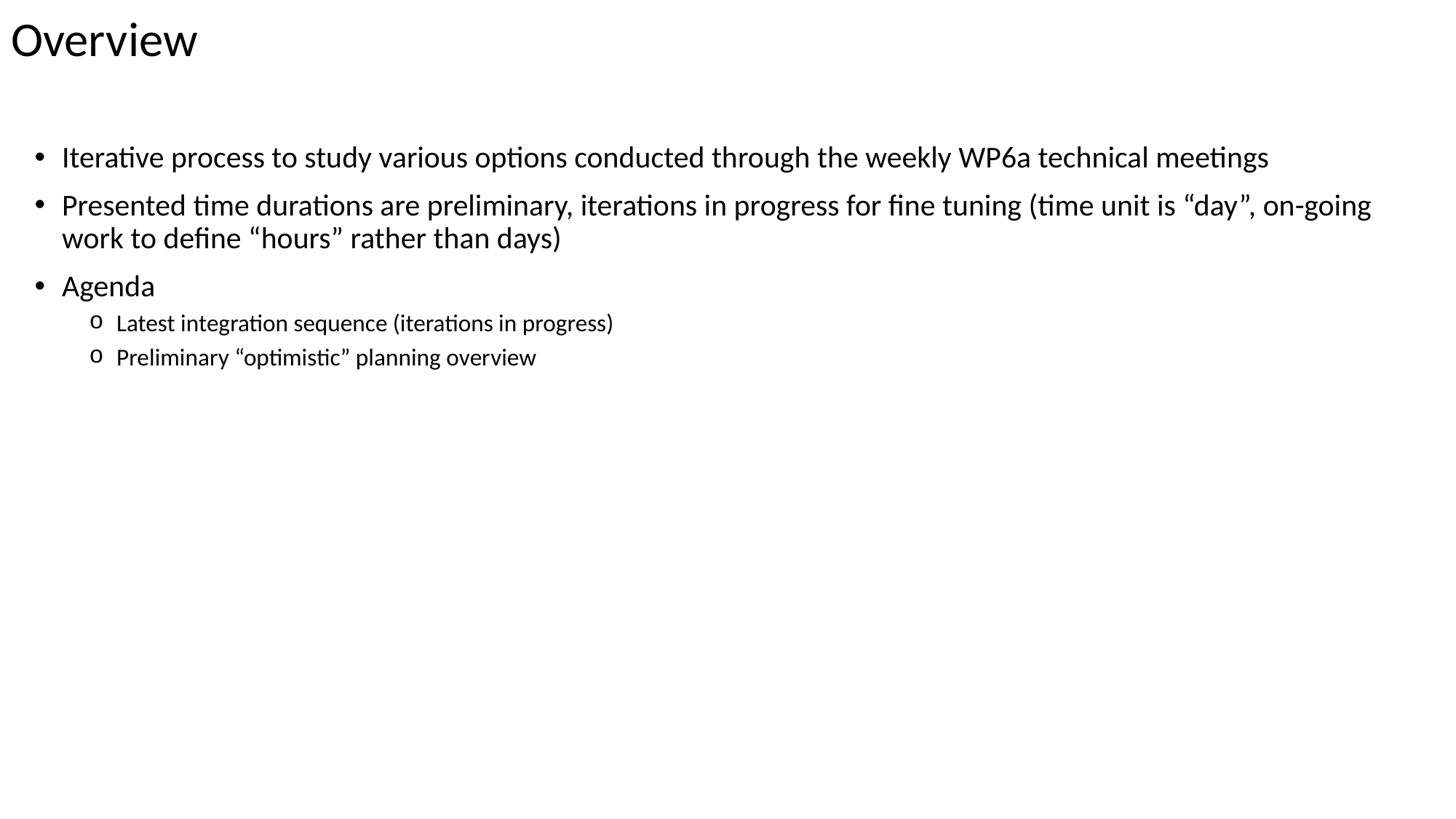

# Overview
Iterative process to study various options conducted through the weekly WP6a technical meetings
Presented time durations are preliminary, iterations in progress for fine tuning (time unit is “day”, on-going work to define “hours” rather than days)
Agenda
Latest integration sequence (iterations in progress)
Preliminary “optimistic” planning overview